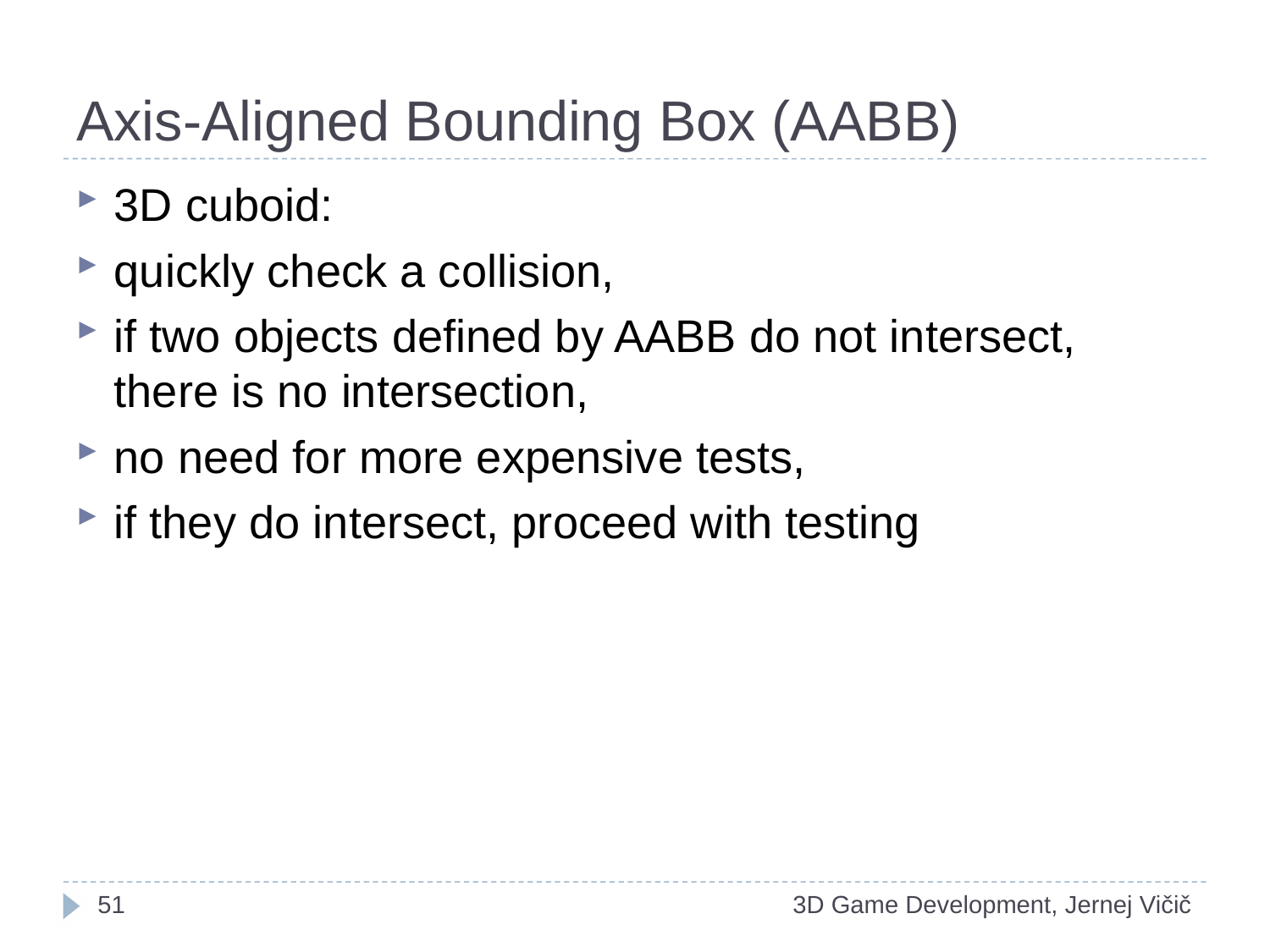

# Axis-Aligned Bounding Box (AABB)
3D cuboid:
quickly check a collision,
if two objects defined by AABB do not intersect, there is no intersection,
no need for more expensive tests,
if they do intersect, proceed with testing

51
3D Game Development, Jernej Vičič